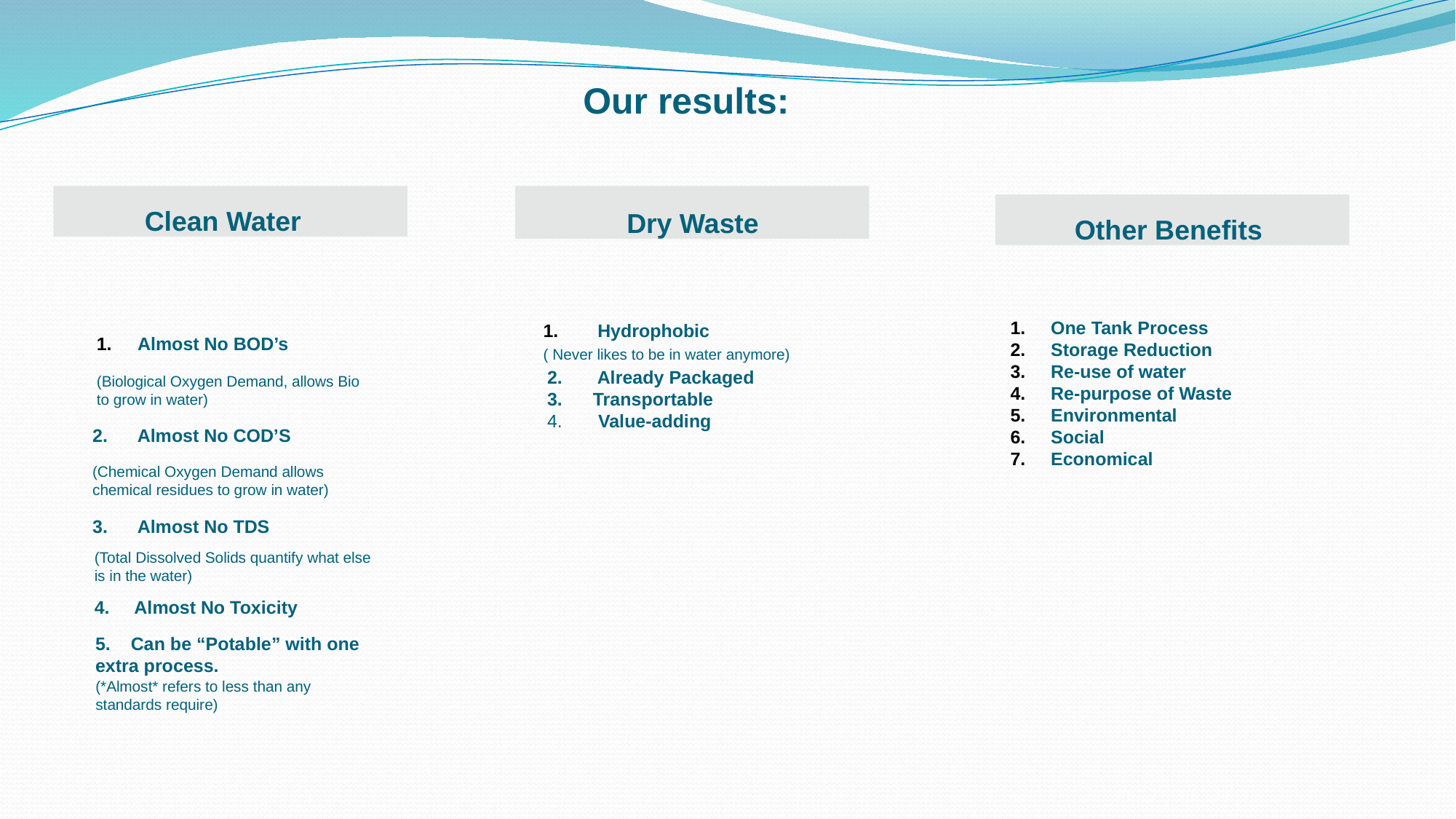

Our results:
Clean Water
Dry Waste
Other Benefits
Almost No BOD’s
(Biological Oxygen Demand, allows Bio to grow in water)
2.      Almost No COD’S
(Chemical Oxygen Demand allows chemical residues to grow in water)
3.      Almost No TDS
(Total Dissolved Solids quantify what else is in the water)
4.     Almost No Toxicity
5.    Can be “Potable” with one extra process.
(*Almost* refers to less than any  standards require)
Hydrophobic
( Never likes to be in water anymore)
2.       Already Packaged
3.      Transportable
4.       Value-adding
One Tank Process
Storage Reduction
Re-use of water
Re-purpose of Waste
Environmental
Social
Economical